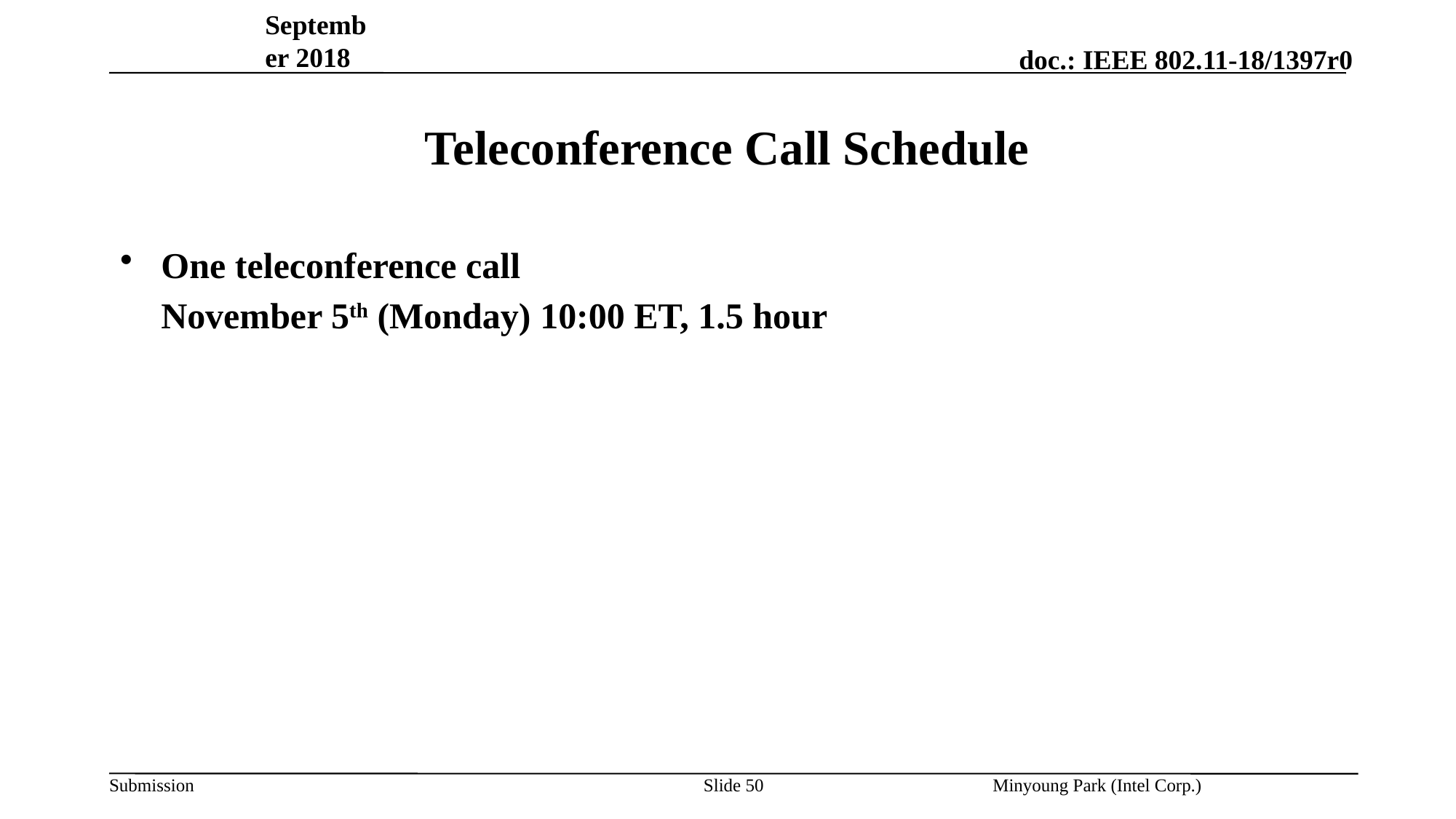

September 2018
# Teleconference Call Schedule
One teleconference call
November 5th (Monday) 10:00 ET, 1.5 hour
Minyoung Park (Intel Corp.)
Slide 50